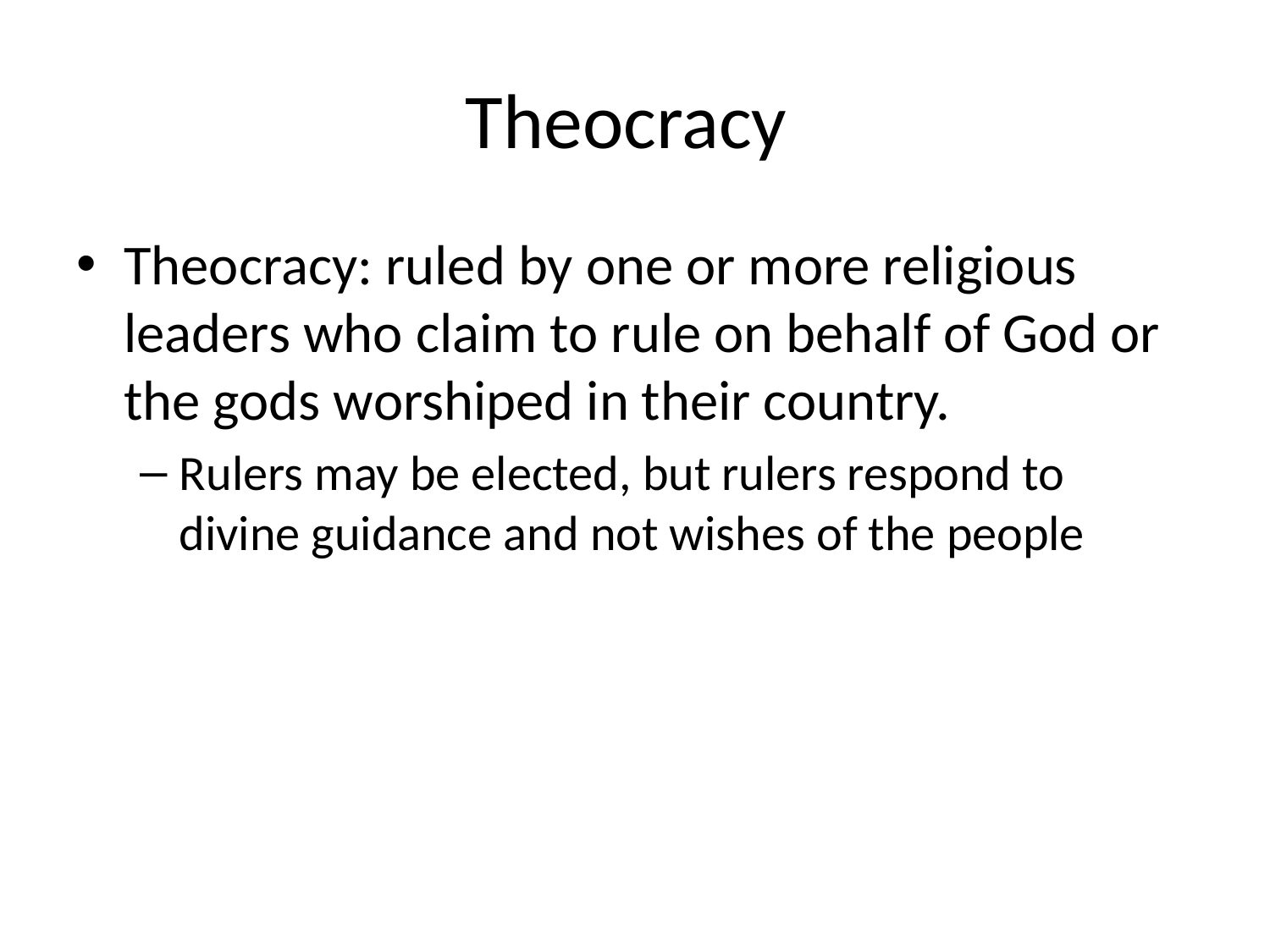

# Theocracy
Theocracy: ruled by one or more religious leaders who claim to rule on behalf of God or the gods worshiped in their country.
Rulers may be elected, but rulers respond to divine guidance and not wishes of the people